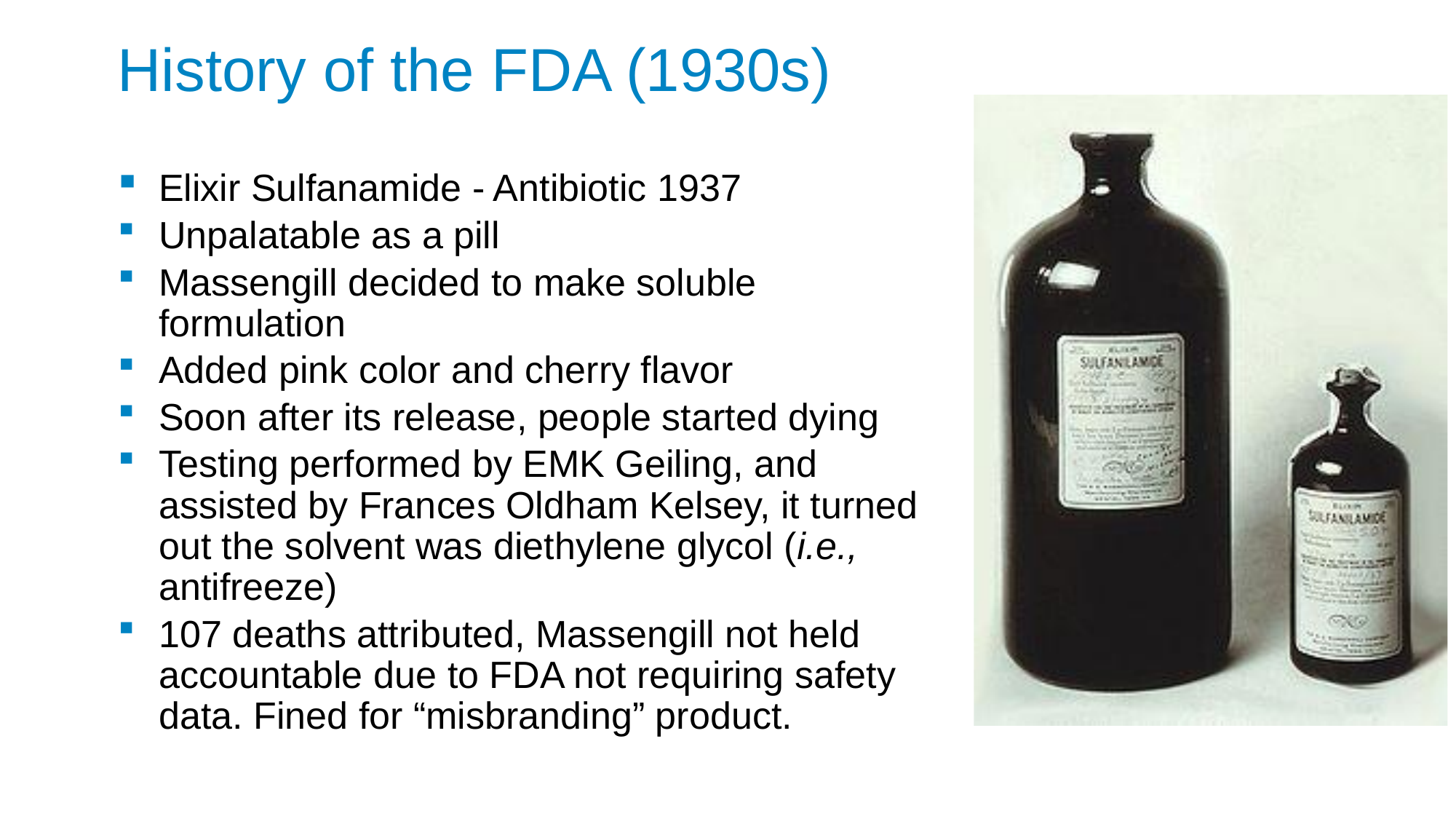

# History of the FDA (1930s)

Elixir Sulfanamide - Antibiotic 1937
Unpalatable as a pill
Massengill decided to make soluble formulation
Added pink color and cherry flavor
Soon after its release, people started dying
Testing performed by EMK Geiling, and assisted by Frances Oldham Kelsey, it turned out the solvent was diethylene glycol (i.e., antifreeze)
107 deaths attributed, Massengill not held accountable due to FDA not requiring safety data. Fined for “misbranding” product.